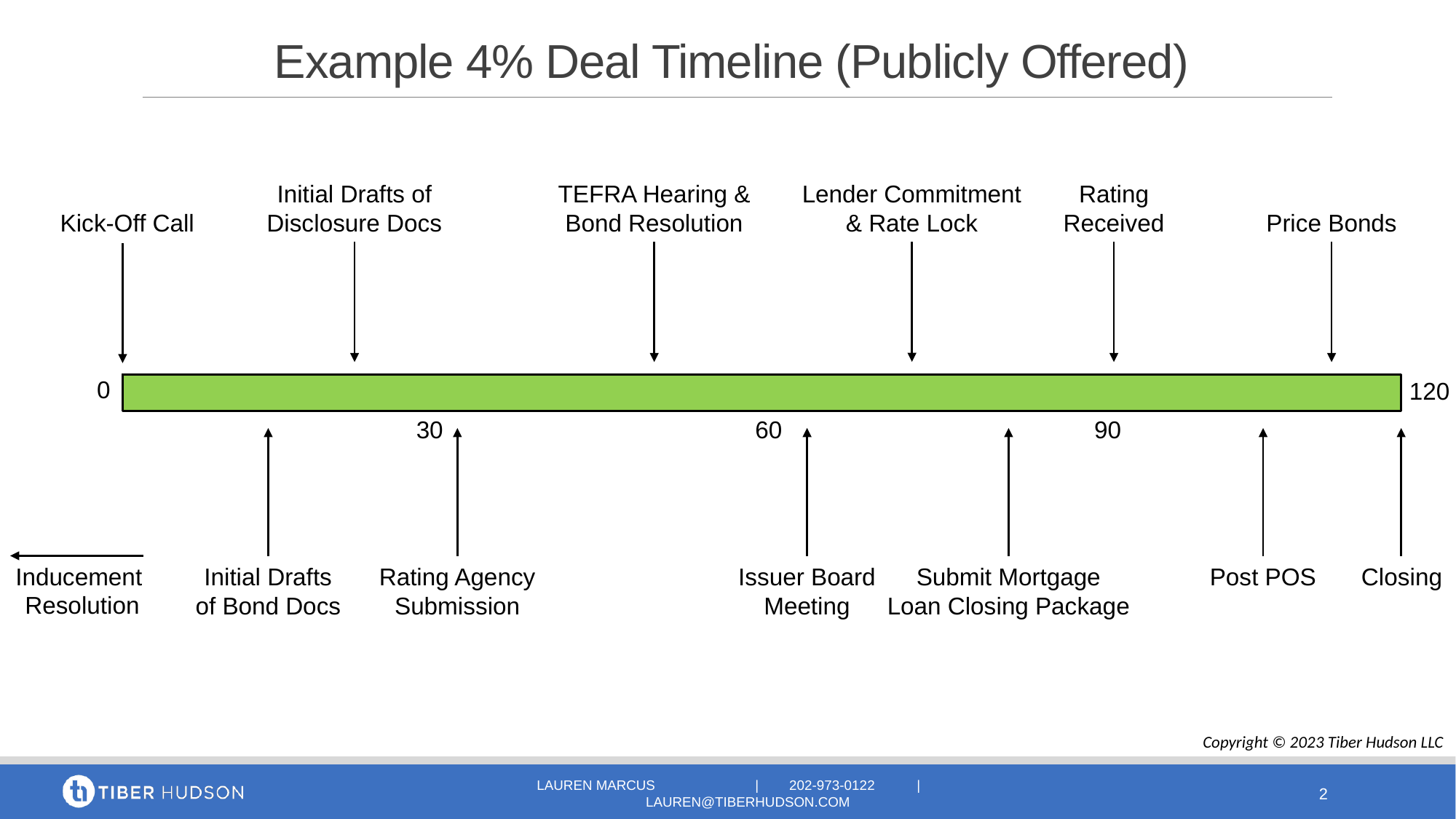

Example 4% Deal Timeline (Publicly Offered)
Lender Commitment & Rate Lock
Initial Drafts of Disclosure Docs
TEFRA Hearing & Bond Resolution
Rating Received
Kick-Off Call
Price Bonds
0
120

30
90
60
Inducement
Resolution

Initial Drafts of Bond Docs
Rating Agency Submission
Issuer Board Meeting
Submit Mortgage Loan Closing Package
Post POS
Closing
Copyright © 2023 Tiber Hudson LLC
LAUREN MARCUS 	|        202-973-0122           |           lauren@tiberhudson.com
2